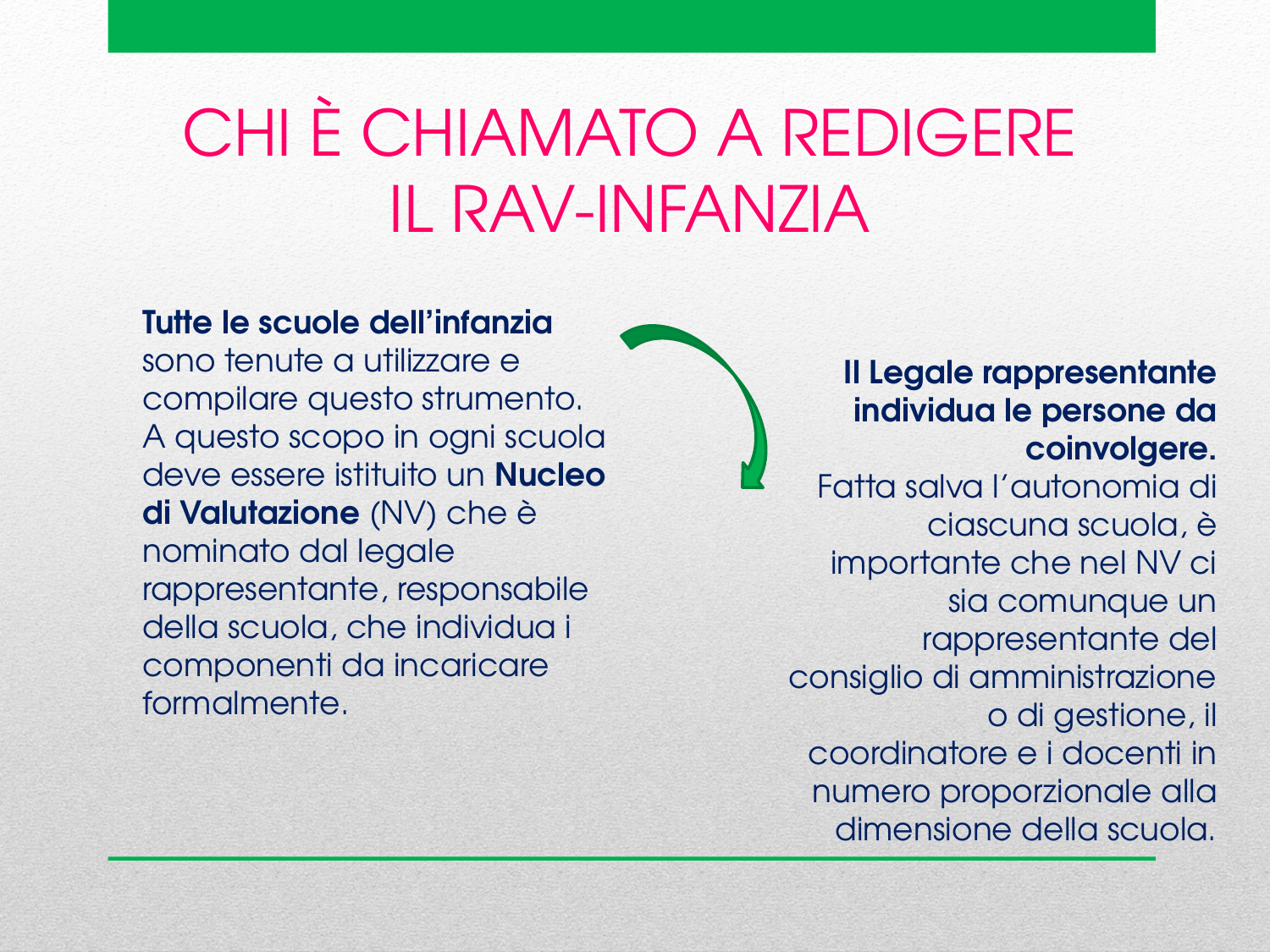

CHI È CHIAMATO A REDIGERE IL RAV-INFANZIA

Tutte le scuole dell’infanzia sono tenute a utilizzare e compilare questo strumento.
A questo scopo in ogni scuola deve essere istituito un Nucleo di Valutazione (NV) che è nominato dal legale rappresentante, responsabile della scuola, che individua i componenti da incaricare formalmente.
Il Legale rappresentante individua le persone da coinvolgere.
Fatta salva l’autonomia di ciascuna scuola, è importante che nel NV ci sia comunque un rappresentante del consiglio di amministrazione o di gestione, il coordinatore e i docenti in numero proporzionale alla dimensione della scuola.